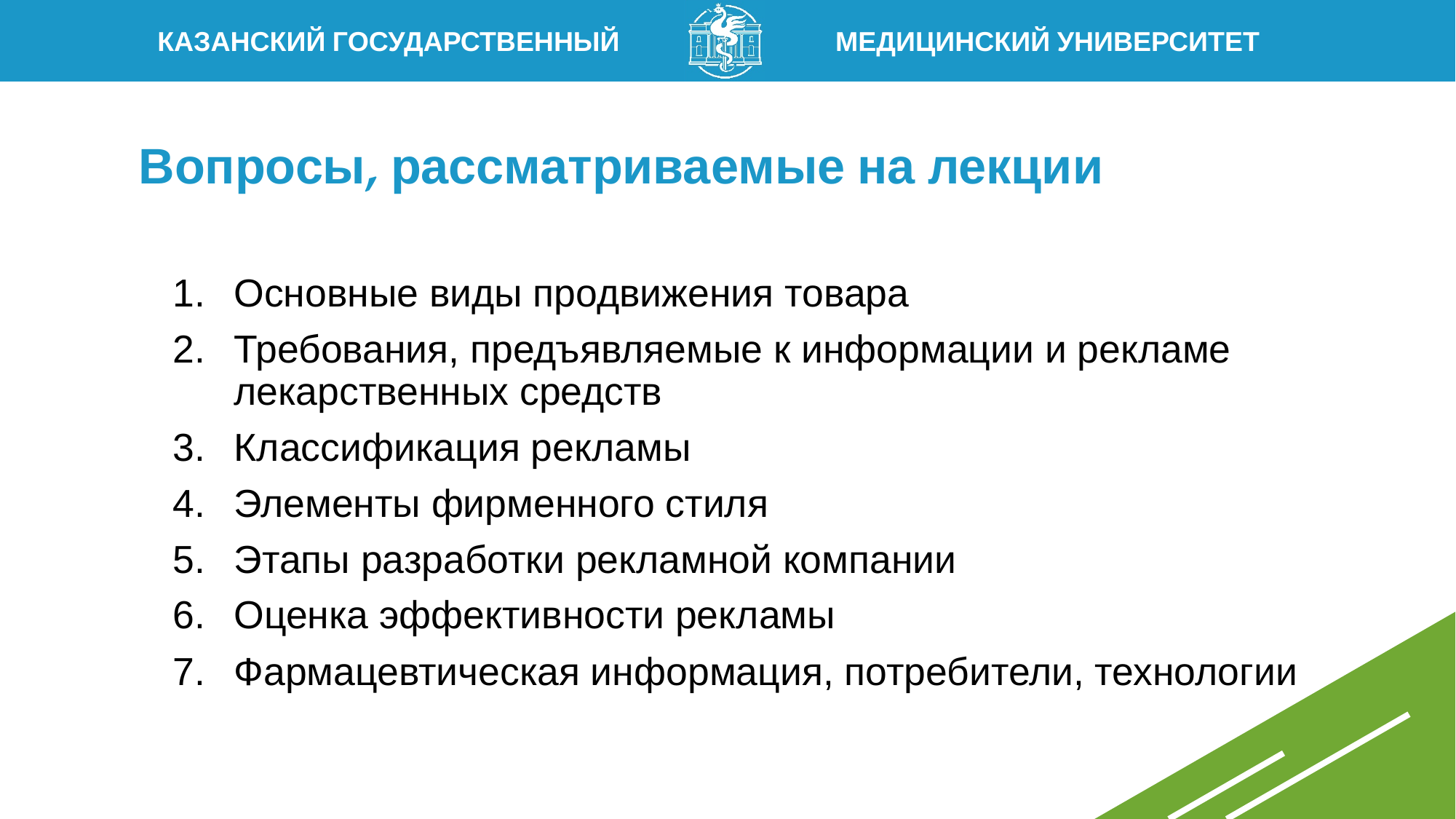

Вопросы, рассматриваемые на лекции
Основные виды продвижения товара
Требования, предъявляемые к информации и рекламе лекарственных средств
Классификация рекламы
Элементы фирменного стиля
Этапы разработки рекламной компании
Оценка эффективности рекламы
Фармацевтическая информация, потребители, технологии